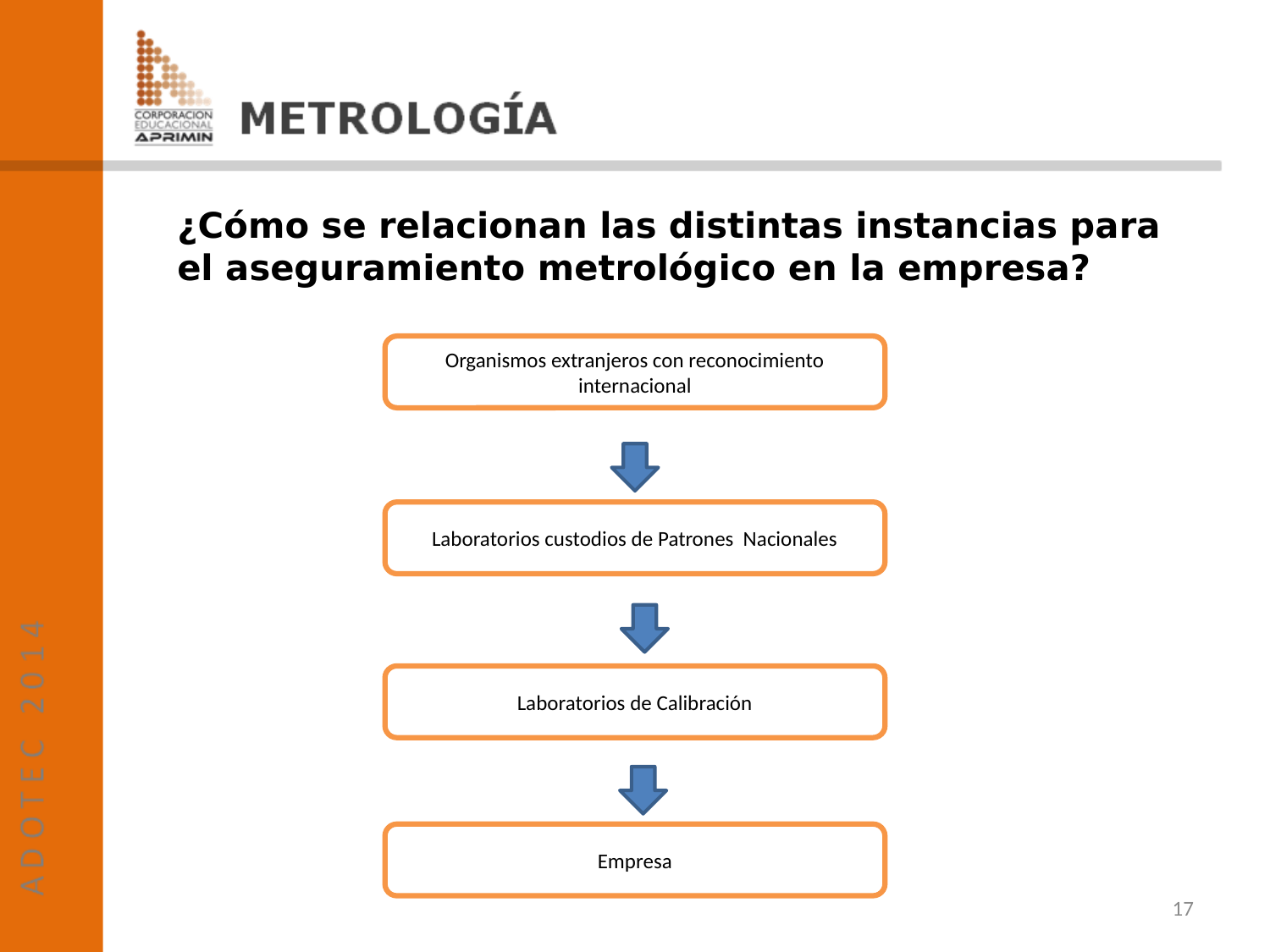

¿Cómo se relacionan las distintas instancias para el aseguramiento metrológico en la empresa?

Organismos extranjeros con reconocimiento internacional

Laboratorios custodios de Patrones  Nacionales

Laboratorios de Calibración

Empresa
17